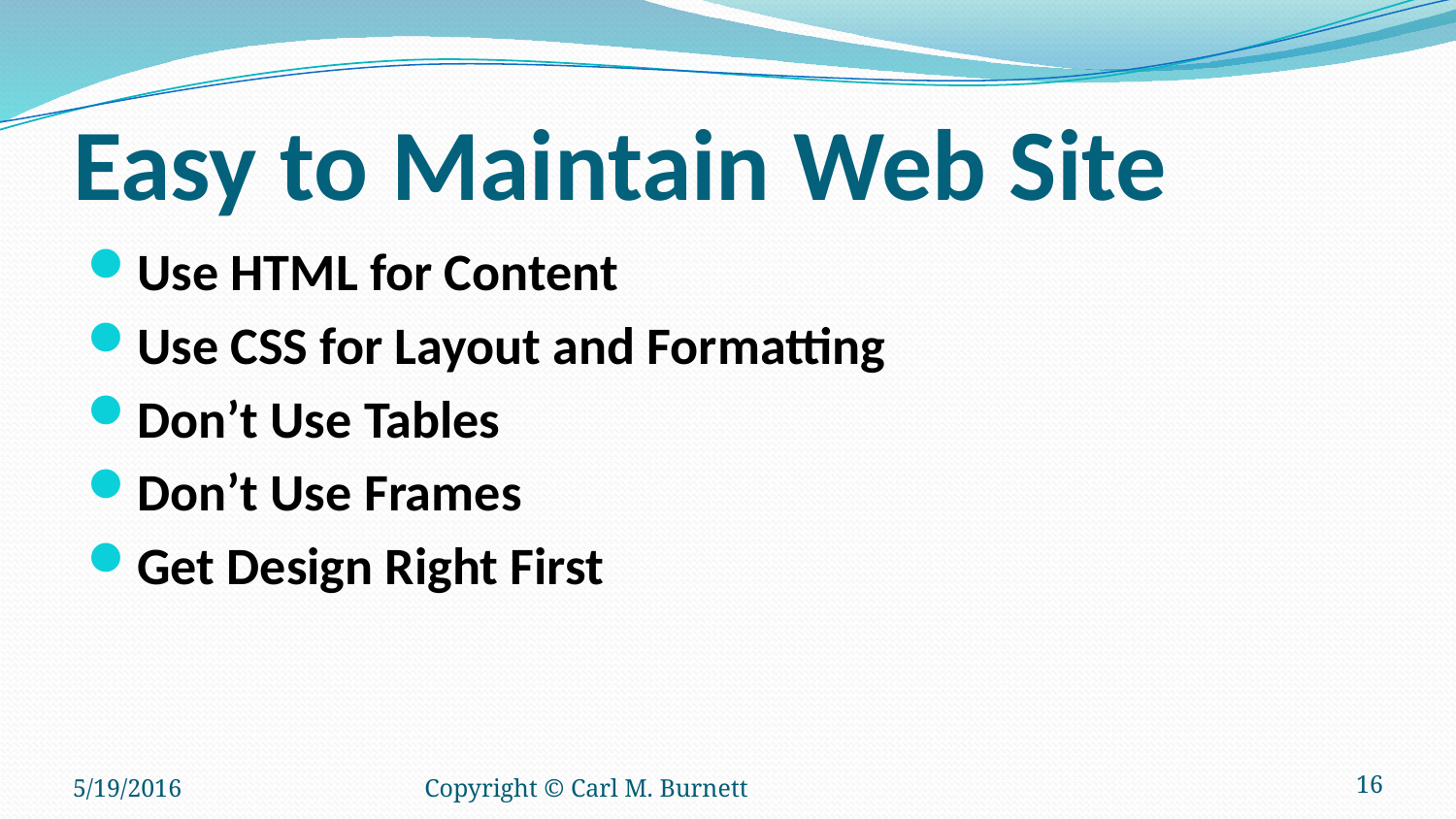

# Easy to Maintain Web Site
Use HTML for Content
Use CSS for Layout and Formatting
Don’t Use Tables
Don’t Use Frames
Get Design Right First
5/19/2016
Copyright © Carl M. Burnett
16